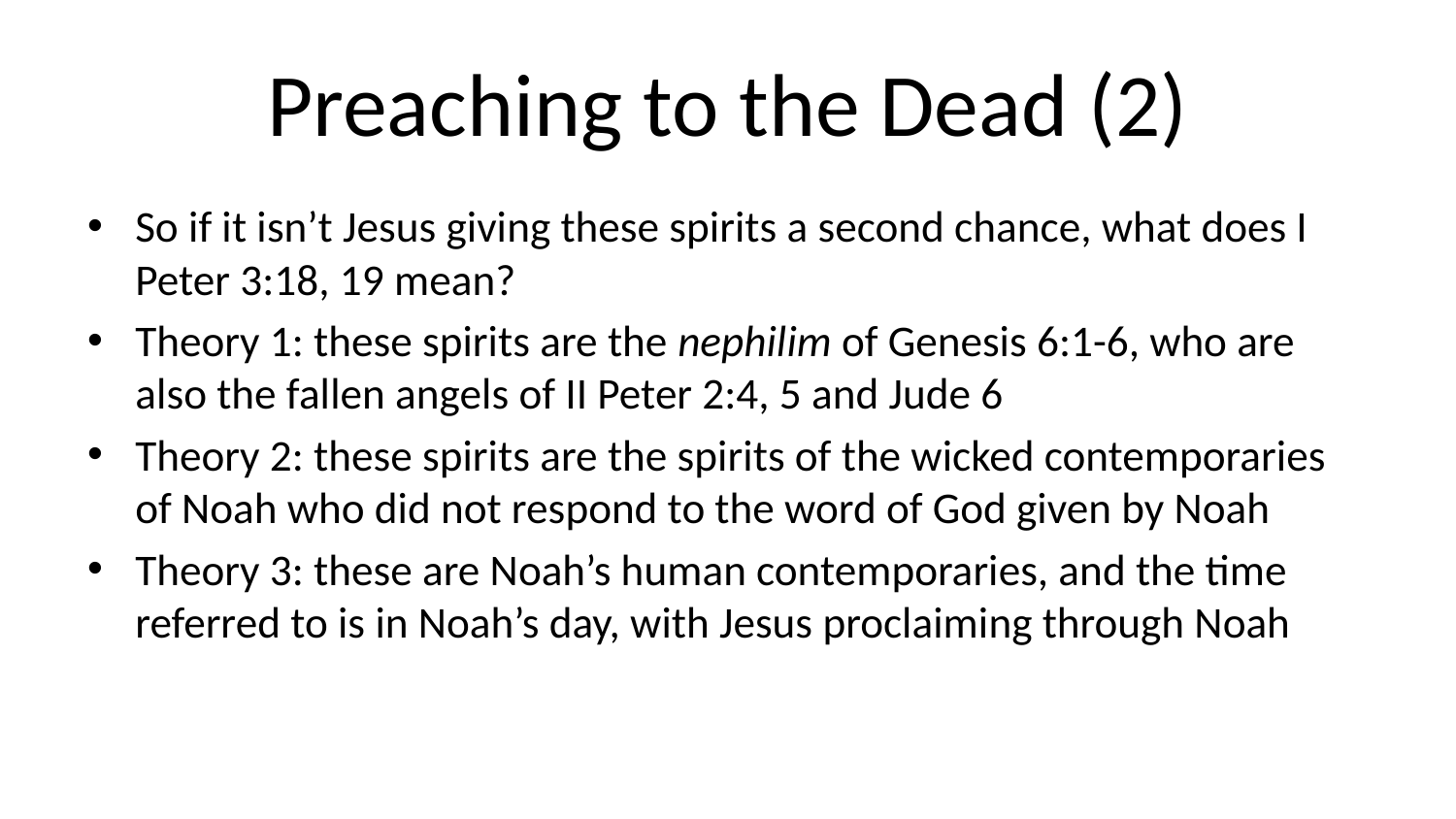

# Preaching to the Dead (2)
So if it isn’t Jesus giving these spirits a second chance, what does I Peter 3:18, 19 mean?
Theory 1: these spirits are the nephilim of Genesis 6:1-6, who are also the fallen angels of II Peter 2:4, 5 and Jude 6
Theory 2: these spirits are the spirits of the wicked contemporaries of Noah who did not respond to the word of God given by Noah
Theory 3: these are Noah’s human contemporaries, and the time referred to is in Noah’s day, with Jesus proclaiming through Noah